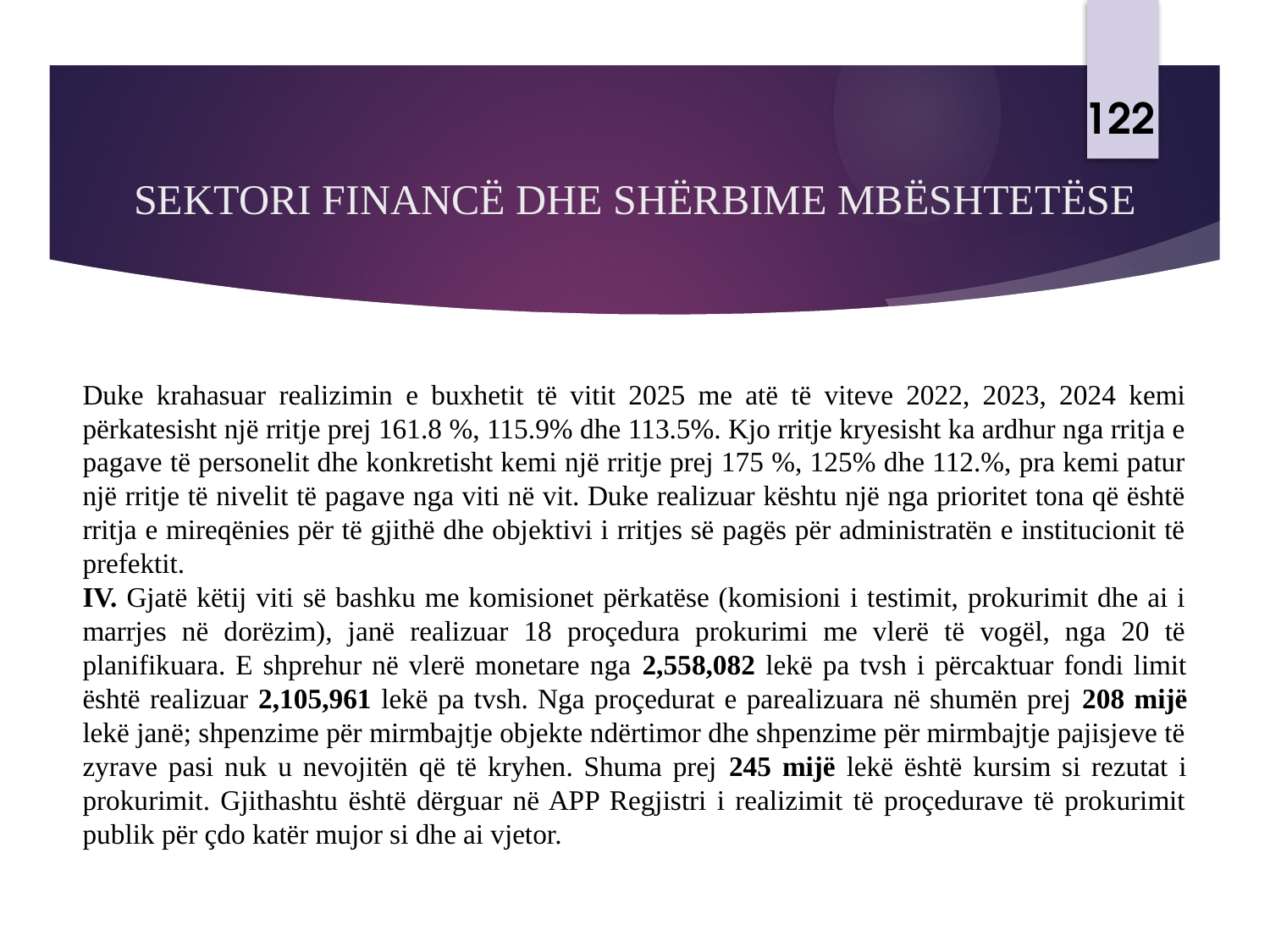

122
# SEKTORI FINANCË DHE SHËRBIME MBËSHTETËSE
Duke krahasuar realizimin e buxhetit të vitit 2025 me atë të viteve 2022, 2023, 2024 kemi përkatesisht një rritje prej 161.8 %, 115.9% dhe 113.5%. Kjo rritje kryesisht ka ardhur nga rritja e pagave të personelit dhe konkretisht kemi një rritje prej 175 %, 125% dhe 112.%, pra kemi patur një rritje të nivelit të pagave nga viti në vit. Duke realizuar kështu një nga prioritet tona që është rritja e mireqënies për të gjithë dhe objektivi i rritjes së pagës për administratën e institucionit të prefektit.
IV. Gjatë këtij viti së bashku me komisionet përkatëse (komisioni i testimit, prokurimit dhe ai i marrjes në dorëzim), janë realizuar 18 proçedura prokurimi me vlerë të vogël, nga 20 të planifikuara. E shprehur në vlerë monetare nga 2,558,082 lekë pa tvsh i përcaktuar fondi limit është realizuar 2,105,961 lekë pa tvsh. Nga proçedurat e parealizuara në shumën prej 208 mijë lekë janë; shpenzime për mirmbajtje objekte ndërtimor dhe shpenzime për mirmbajtje pajisjeve të zyrave pasi nuk u nevojitën që të kryhen. Shuma prej 245 mijë lekë është kursim si rezutat i prokurimit. Gjithashtu është dërguar në APP Regjistri i realizimit të proçedurave të prokurimit publik për çdo katër mujor si dhe ai vjetor.